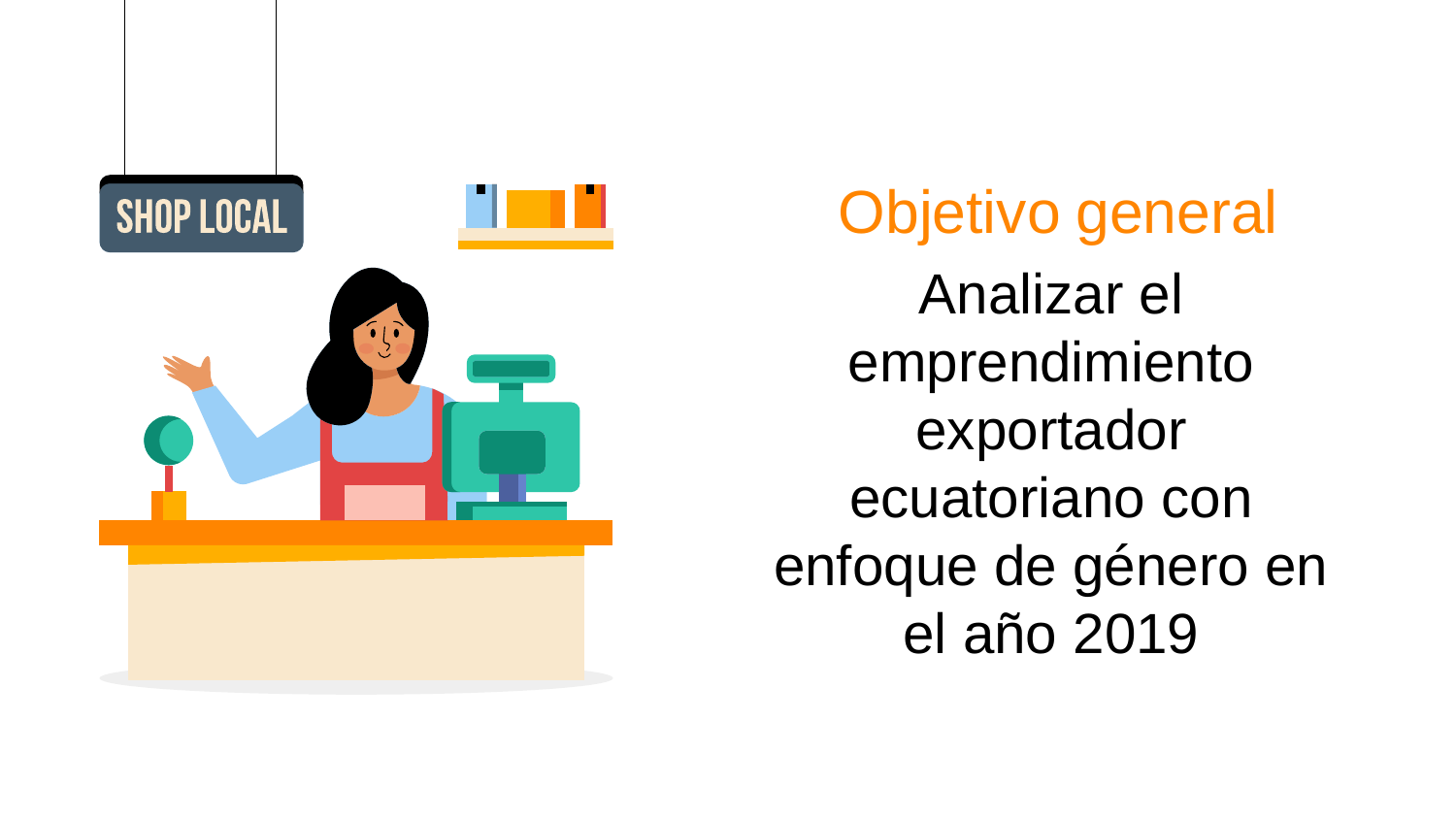

Objetivo general

# Analizar el emprendimiento exportador ecuatoriano con enfoque de género en el año 2019